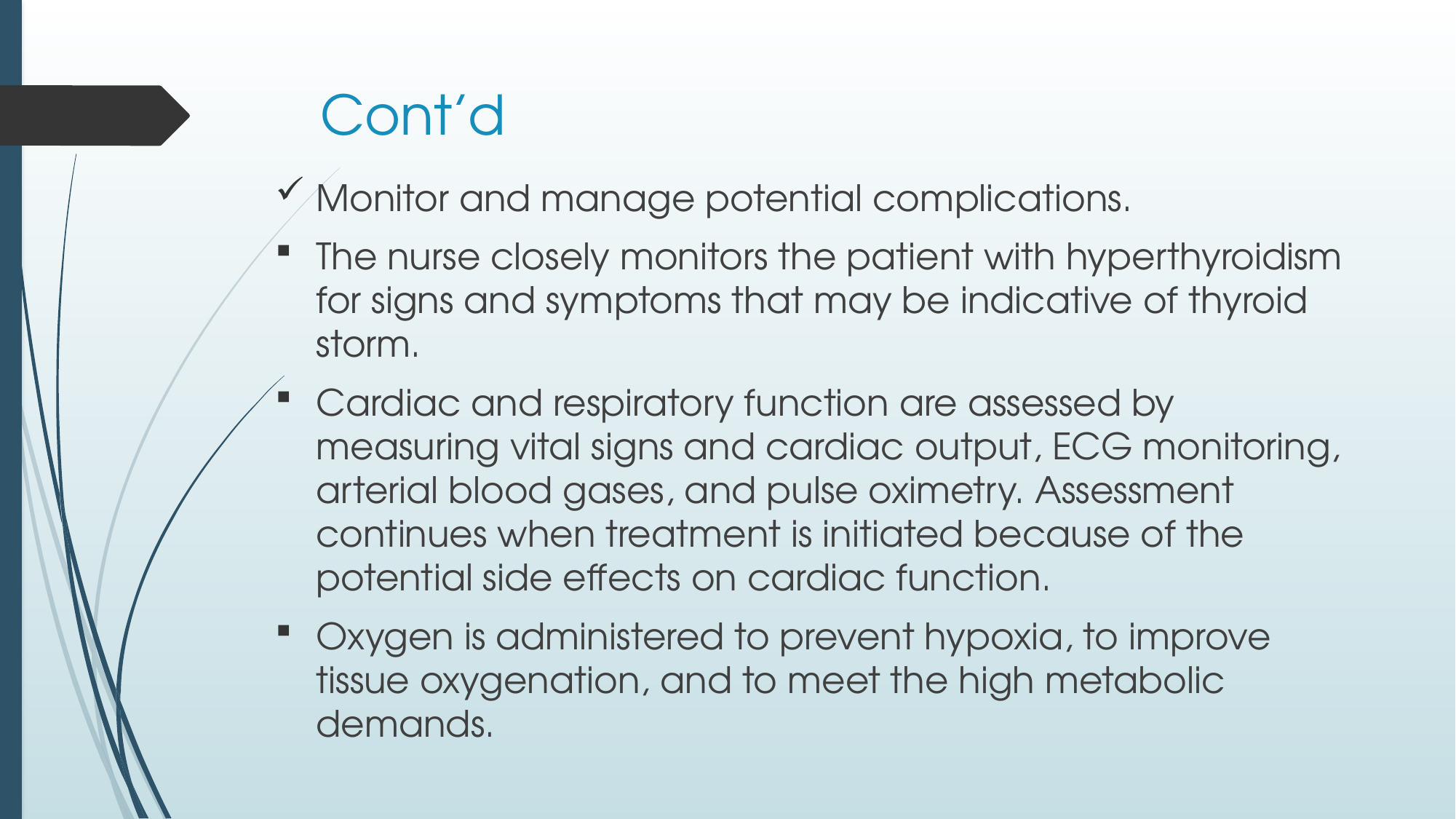

# Cont’d
Monitor and manage potential complications.
The nurse closely monitors the patient with hyperthyroidism for signs and symptoms that may be indicative of thyroid storm.
Cardiac and respiratory function are assessed by measuring vital signs and cardiac output, ECG monitoring, arterial blood gases, and pulse oximetry. Assessment continues when treatment is initiated because of the potential side effects on cardiac function.
Oxygen is administered to prevent hypoxia, to improve tissue oxygenation, and to meet the high metabolic demands.